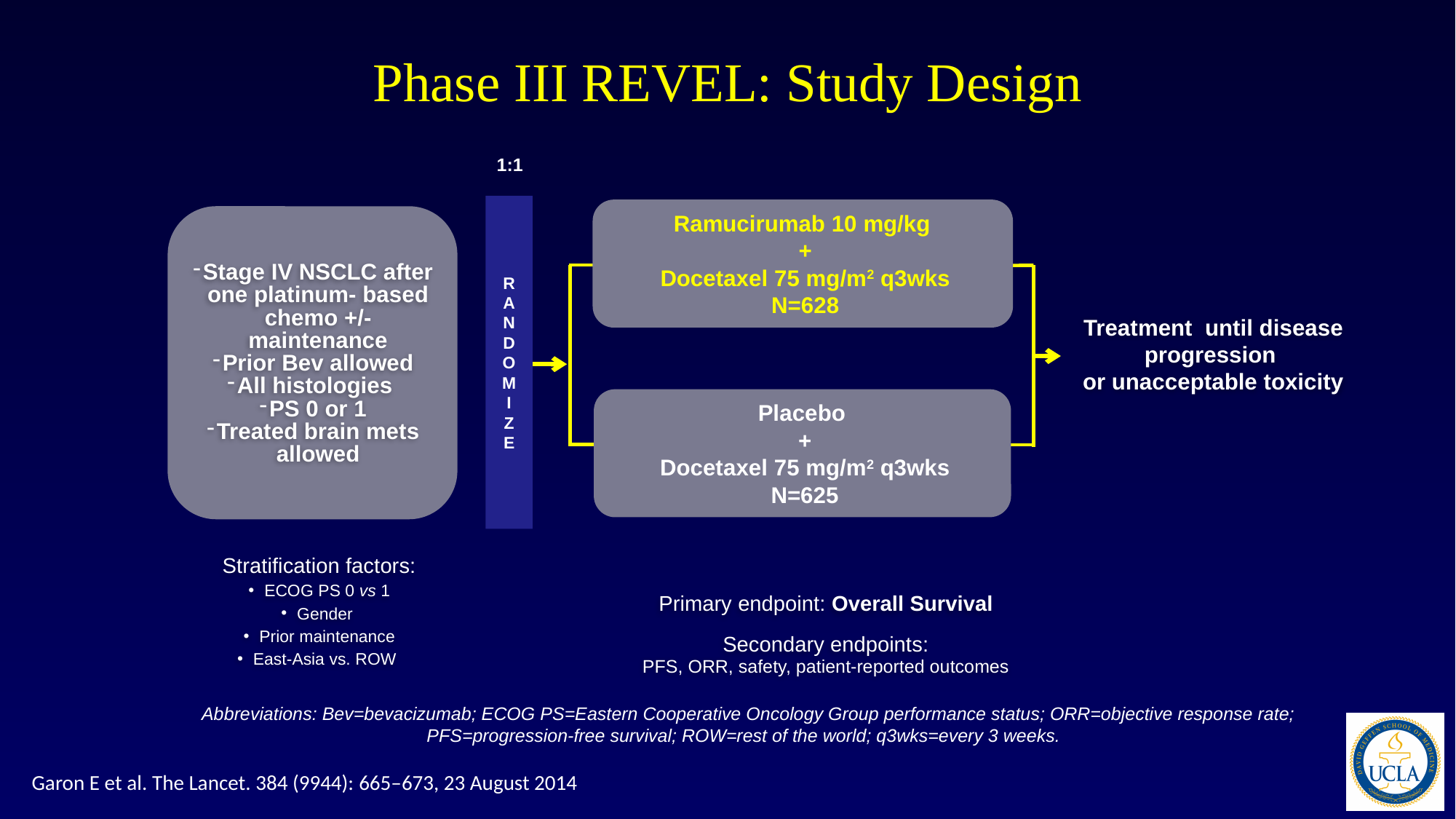

# Phase III REVEL: Study Design
1:1
R
A
N
D
O
M
I
Z
E
Ramucirumab 10 mg/kg
+
Docetaxel 75 mg/m2 q3wks
N=628

Stage IV NSCLC after one platinum- based chemo +/- maintenance
Prior Bev allowed
All histologies
PS 0 or 1
Treated brain mets allowed
Treatment  until disease progression
or unacceptable toxicity
Placebo
+
Docetaxel 75 mg/m2 q3wks
N=625
Stratification factors:
ECOG PS 0 vs 1
Gender
Prior maintenance
East-Asia vs. ROW
Primary endpoint: Overall Survival

Secondary endpoints:
PFS, ORR, safety, patient-reported outcomes
Abbreviations: Bev=bevacizumab; ECOG PS=Eastern Cooperative Oncology Group performance status; ORR=objective response rate; PFS=progression-free survival; ROW=rest of the world; q3wks=every 3 weeks.
Garon E et al. The Lancet. 384 (9944): 665–673, 23 August 2014